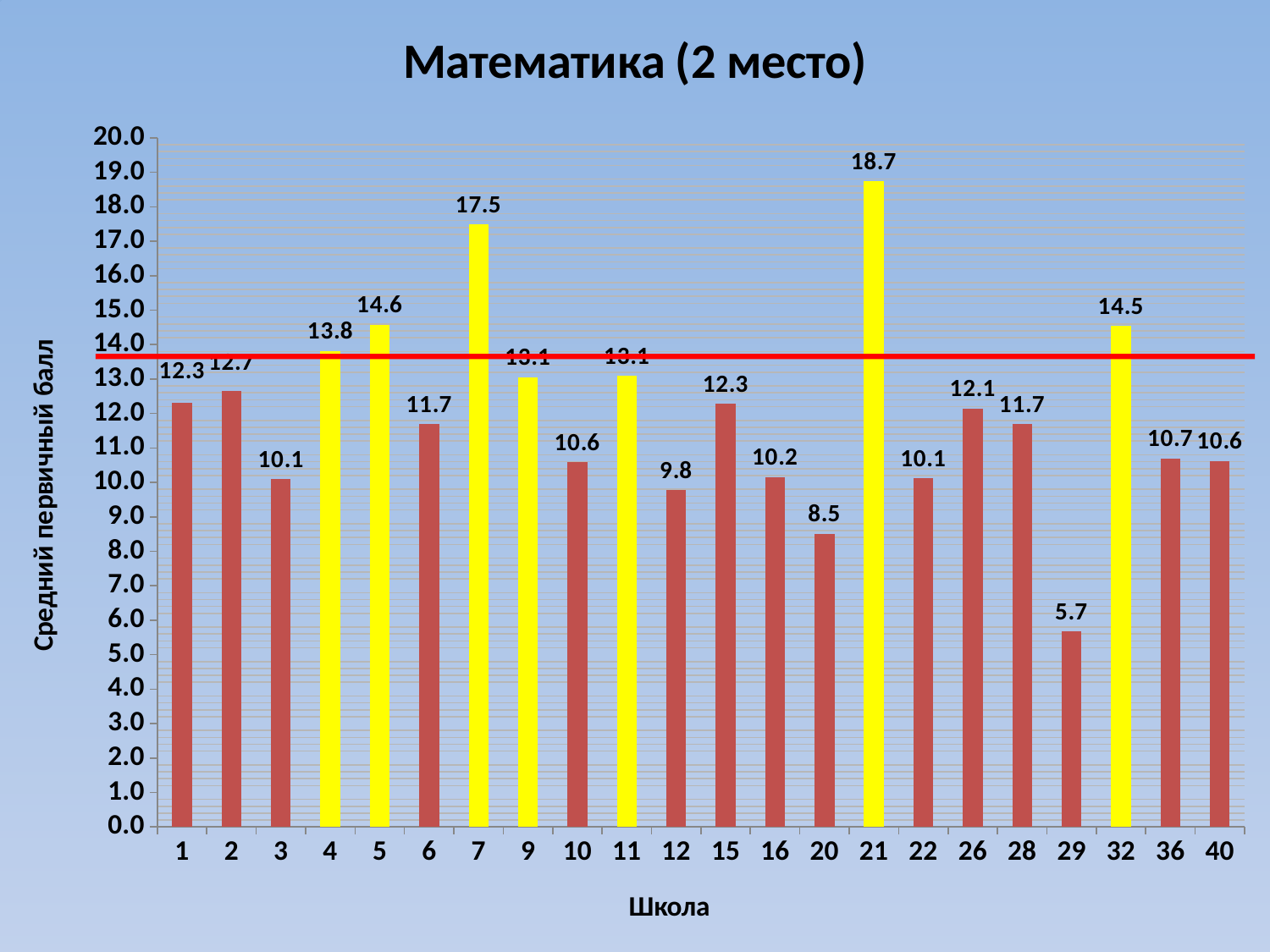

### Chart: Математика (2 место)

| Category | Среднее арифметическое |
|---|---|
| 1 | 12.319727891156464 |
| 2 | 12.661417322834646 |
| 3 | 10.08823529411765 |
| 4 | 13.820224719101123 |
| 5 | 14.572727272727278 |
| 6 | 11.684210526315788 |
| 7 | 17.48235294117645 |
| 9 | 13.056338028169021 |
| 10 | 10.5959595959596 |
| 11 | 13.1 |
| 12 | 9.772727272727279 |
| 15 | 12.276729559748434 |
| 16 | 10.153846153846159 |
| 20 | 8.513513513513514 |
| 21 | 18.73913043478261 |
| 22 | 10.115789473684222 |
| 26 | 12.148148148148143 |
| 28 | 11.694444444444446 |
| 29 | 5.684210526315783 |
| 32 | 14.534090909090908 |
| 36 | 10.696969696969703 |
| 40 | 10.625 |